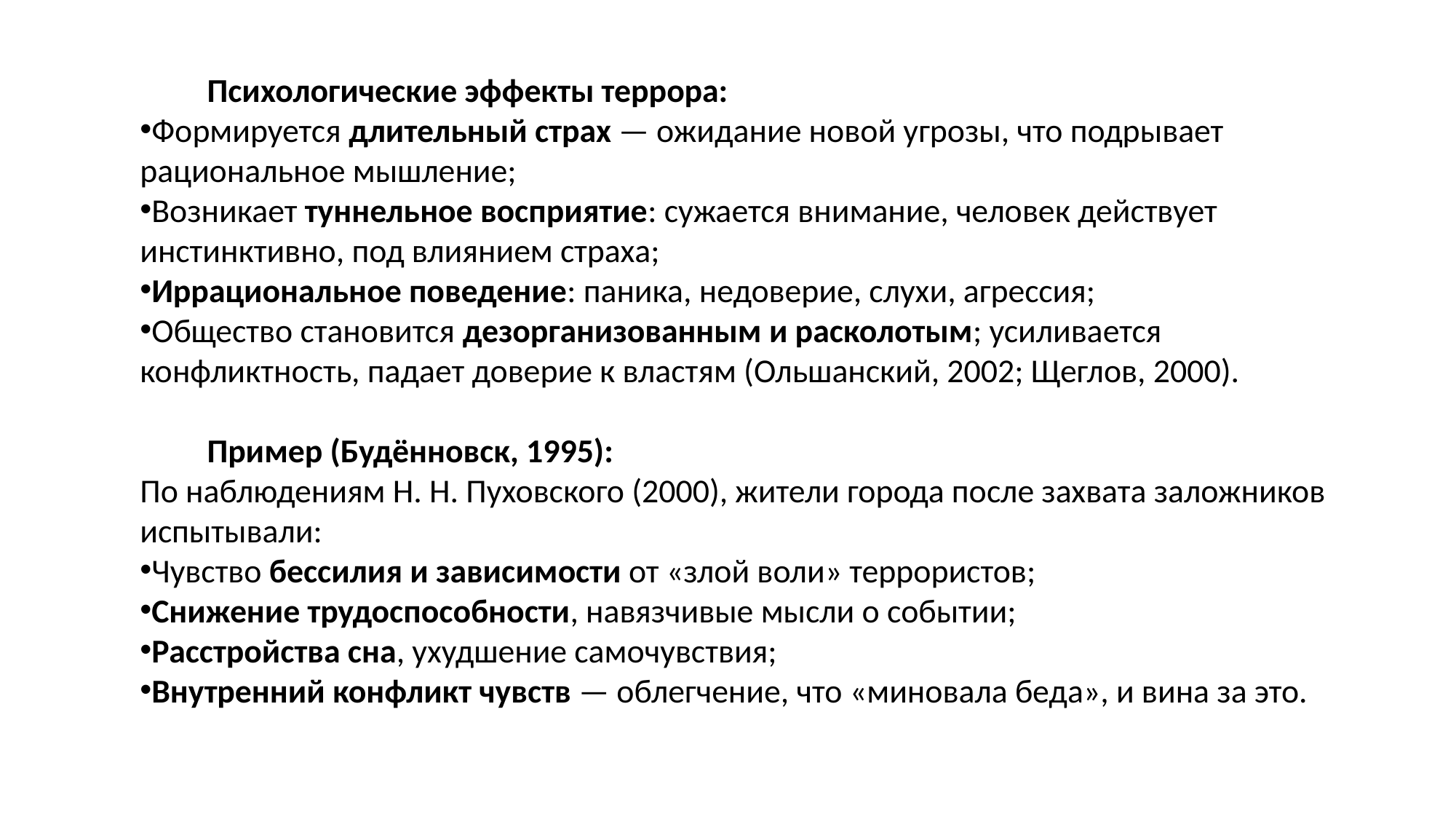

Психологические эффекты террора:
Формируется длительный страх — ожидание новой угрозы, что подрывает рациональное мышление;
Возникает туннельное восприятие: сужается внимание, человек действует инстинктивно, под влиянием страха;
Иррациональное поведение: паника, недоверие, слухи, агрессия;
Общество становится дезорганизованным и расколотым; усиливается конфликтность, падает доверие к властям (Ольшанский, 2002; Щеглов, 2000).

         Пример (Будённовск, 1995):
По наблюдениям Н. Н. Пуховского (2000), жители города после захвата заложников испытывали:
Чувство бессилия и зависимости от «злой воли» террористов;
Снижение трудоспособности, навязчивые мысли о событии;
Расстройства сна, ухудшение самочувствия;
Внутренний конфликт чувств — облегчение, что «миновала беда», и вина за это.